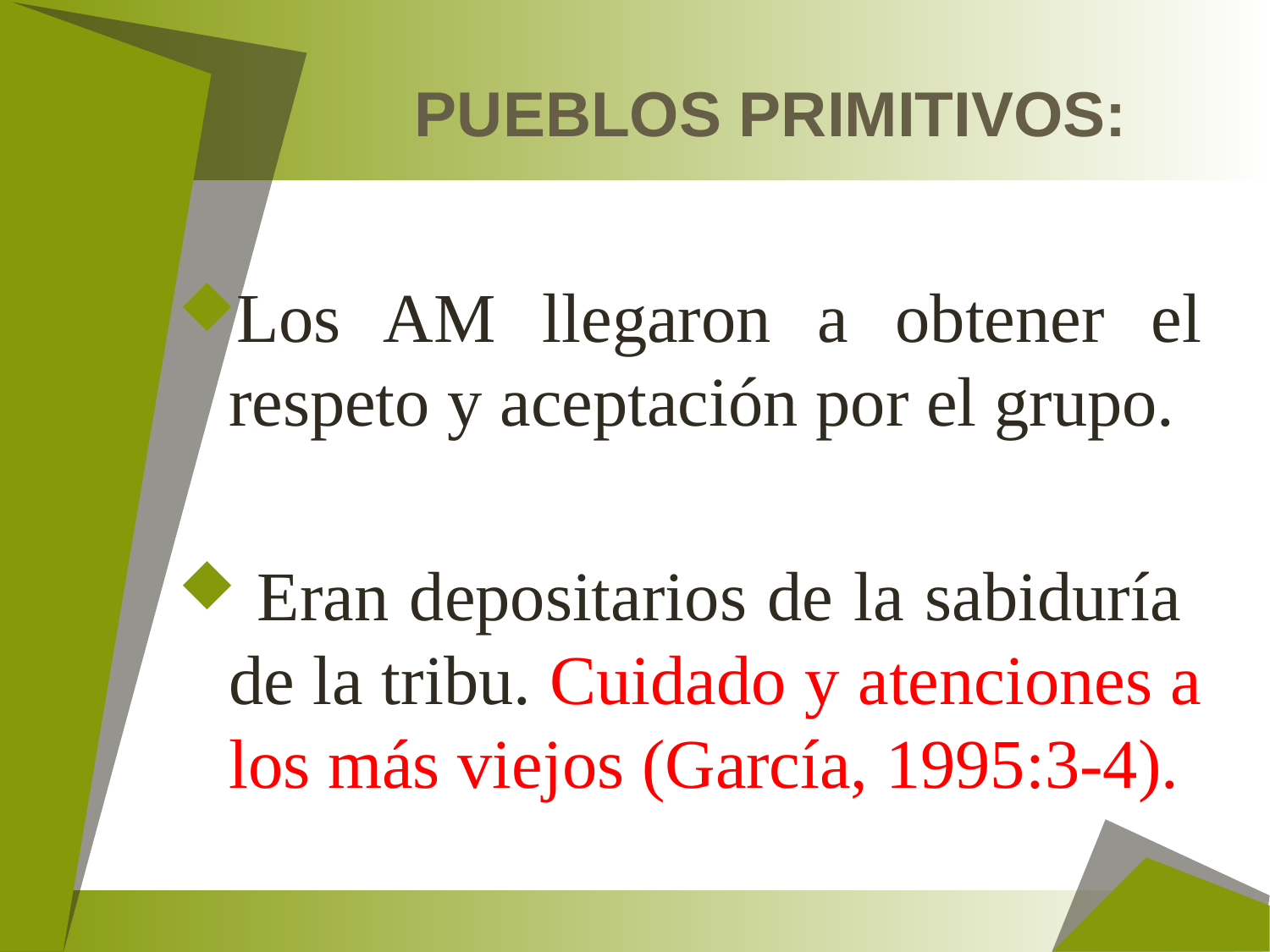

# PUEBLOS PRIMITIVOS:
Los AM llegaron a obtener el respeto y aceptación por el grupo.

 Eran depositarios de la sabiduría  de la tribu. Cuidado y atenciones a los más viejos (García, 1995:3-4).